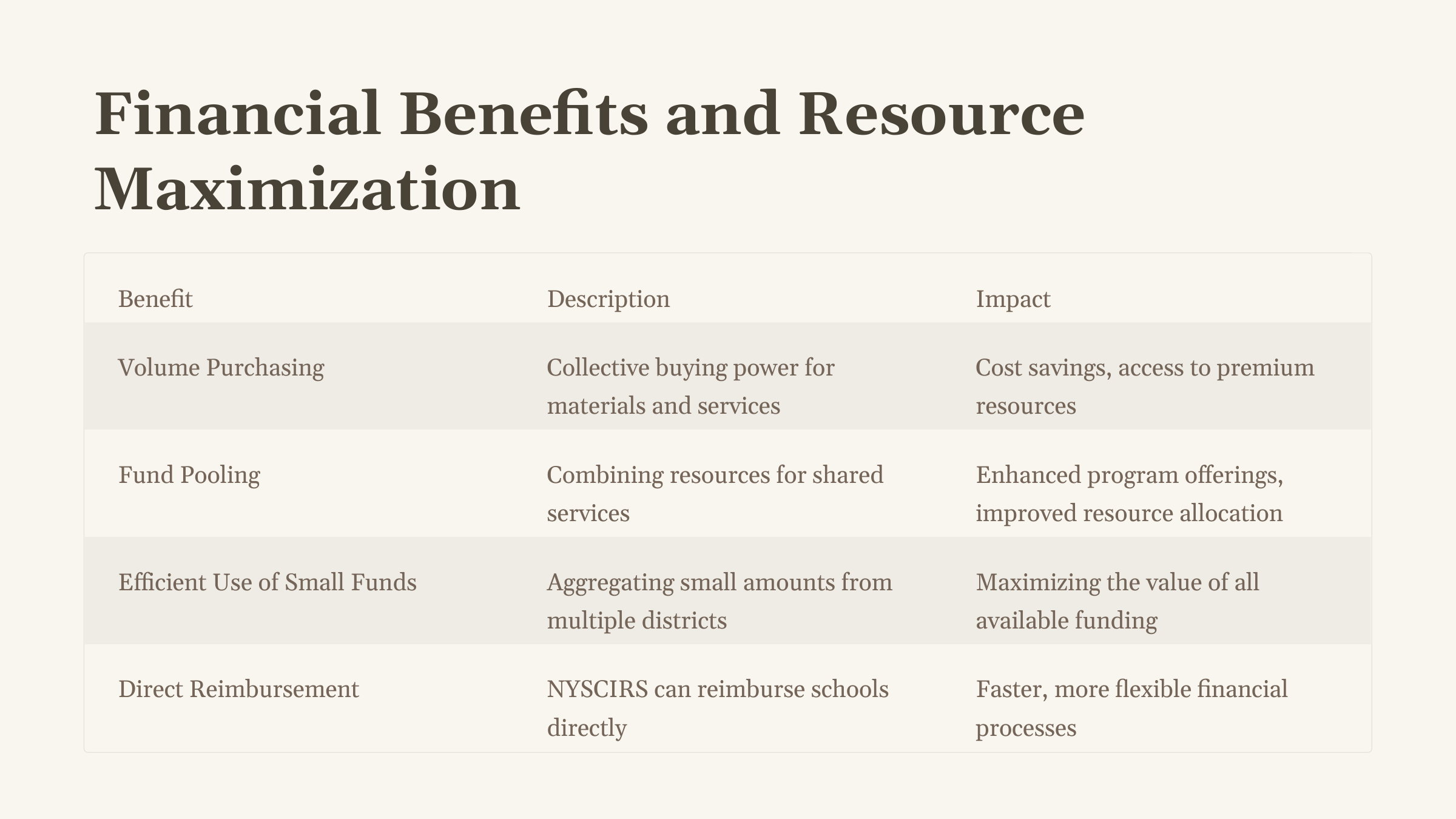

Financial Benefits and Resource Maximization

Benefit
Description
Impact

Volume Purchasing
Collective buying power for materials and services
Cost savings, access to premium resources

Fund Pooling
Combining resources for shared services
Enhanced program offerings, improved resource allocation

Efficient Use of Small Funds
Aggregating small amounts from multiple districts
Maximizing the value of all available funding

Direct Reimbursement
NYSCIRS can reimburse schools directly
Faster, more flexible financial processes